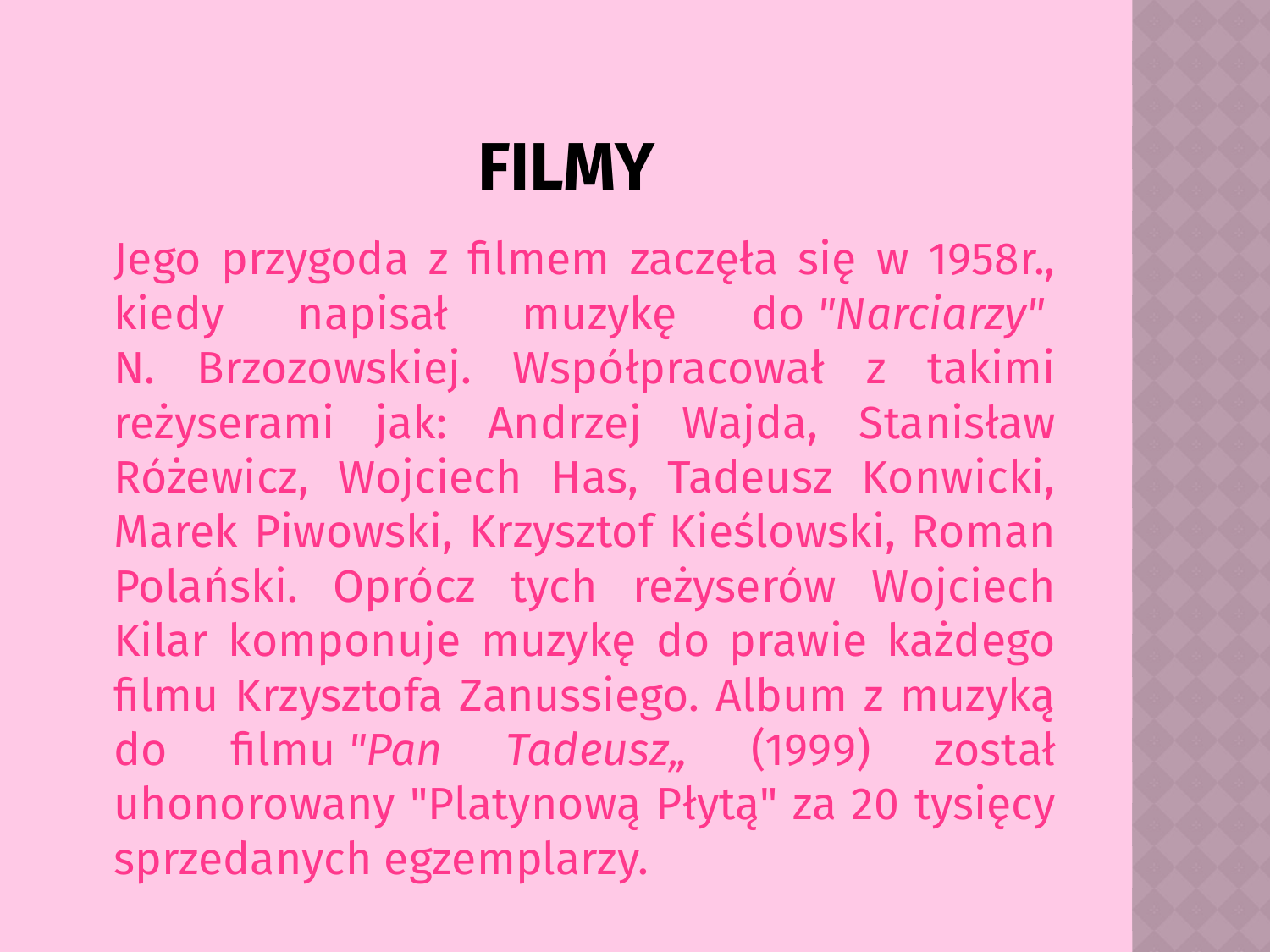

# Filmy
	Jego przygoda z filmem zaczęła się w 1958r., kiedy napisał muzykę do "Narciarzy" 
N. Brzozowskiej. Współpracował z takimi reżyserami jak: Andrzej Wajda, Stanisław Różewicz, Wojciech Has, Tadeusz Konwicki, Marek Piwowski, Krzysztof Kieślowski, Roman Polański. Oprócz tych reżyserów Wojciech Kilar komponuje muzykę do prawie każdego filmu Krzysztofa Zanussiego. Album z muzyką do filmu "Pan Tadeusz„ (1999) został uhonorowany "Platynową Płytą" za 20 tysięcy sprzedanych egzemplarzy.